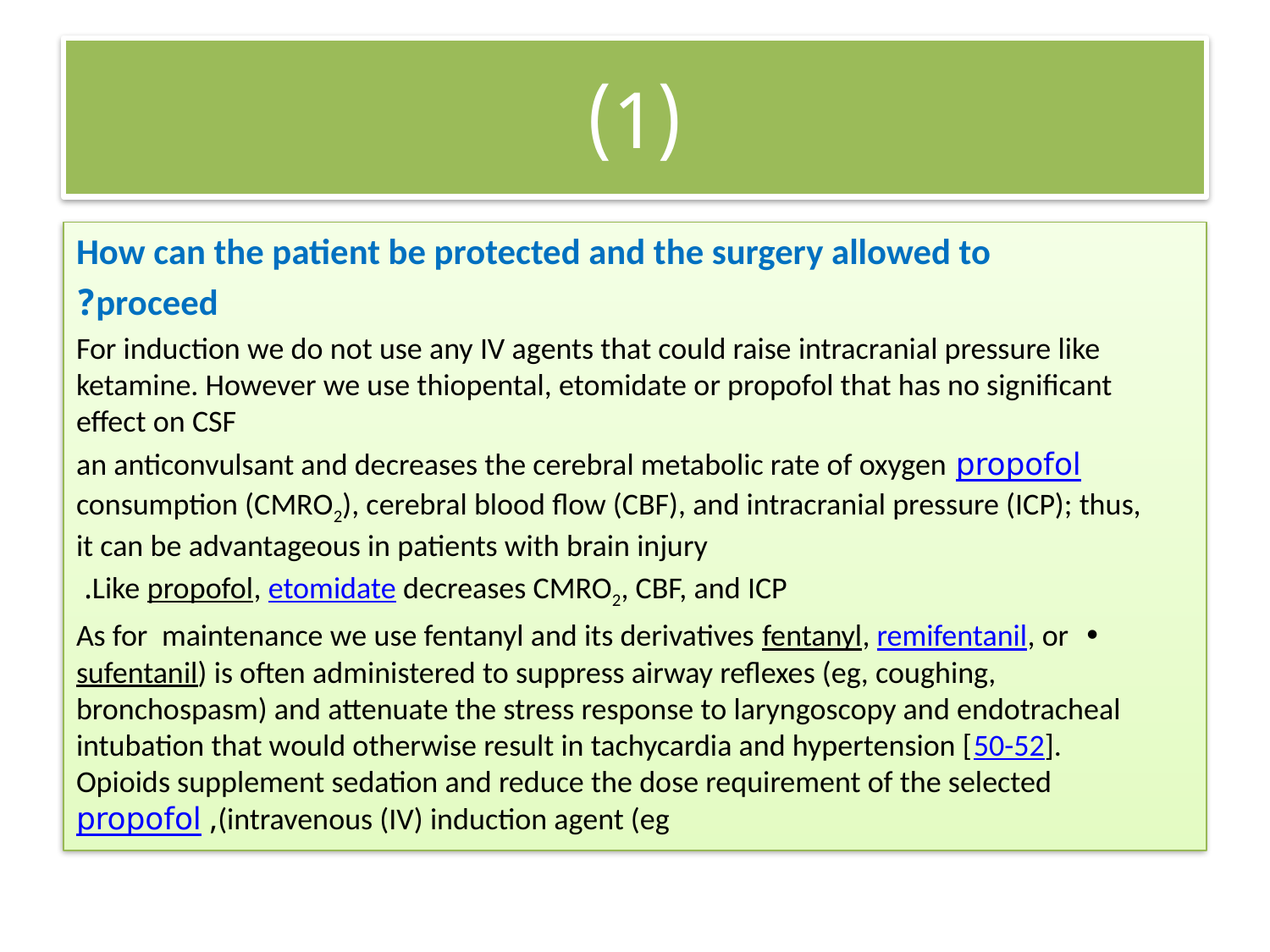

# (1)
How can the patient be protected and the surgery allowed to
proceed?
For induction we do not use any IV agents that could raise intracranial pressure like ketamine. However we use thiopental, etomidate or propofol that has no significant effect on CSF
 propofol an anticonvulsant and decreases the cerebral metabolic rate of oxygen consumption (CMRO2), cerebral blood flow (CBF), and intracranial pressure (ICP); thus, it can be advantageous in patients with brain injury
Like propofol, etomidate decreases CMRO2, CBF, and ICP.
• As for  maintenance we use fentanyl and its derivatives fentanyl, remifentanil, or sufentanil) is often administered to suppress airway reflexes (eg, coughing, bronchospasm) and attenuate the stress response to laryngoscopy and endotracheal intubation that would otherwise result in tachycardia and hypertension [50-52]. Opioids supplement sedation and reduce the dose requirement of the selected (intravenous (IV) induction agent (eg, propofol